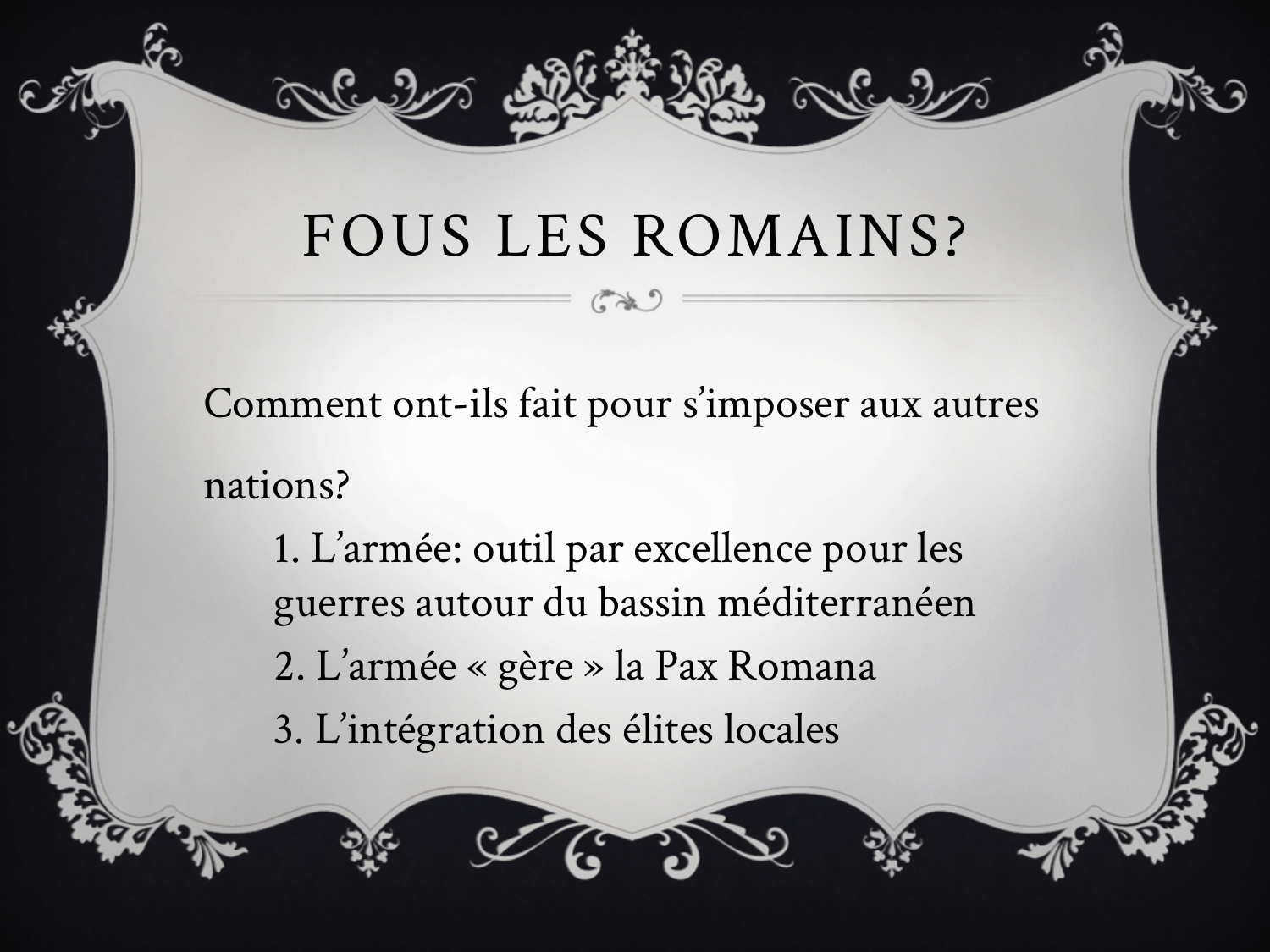

# Fous les romains?
Comment ont-ils fait pour s’imposer aux autres nations?
1. L’armée: outil par excellence pour les guerres autour du bassin méditerranéen
2. L’armée « gère » la Pax Romana
3. L’intégration des élites locales